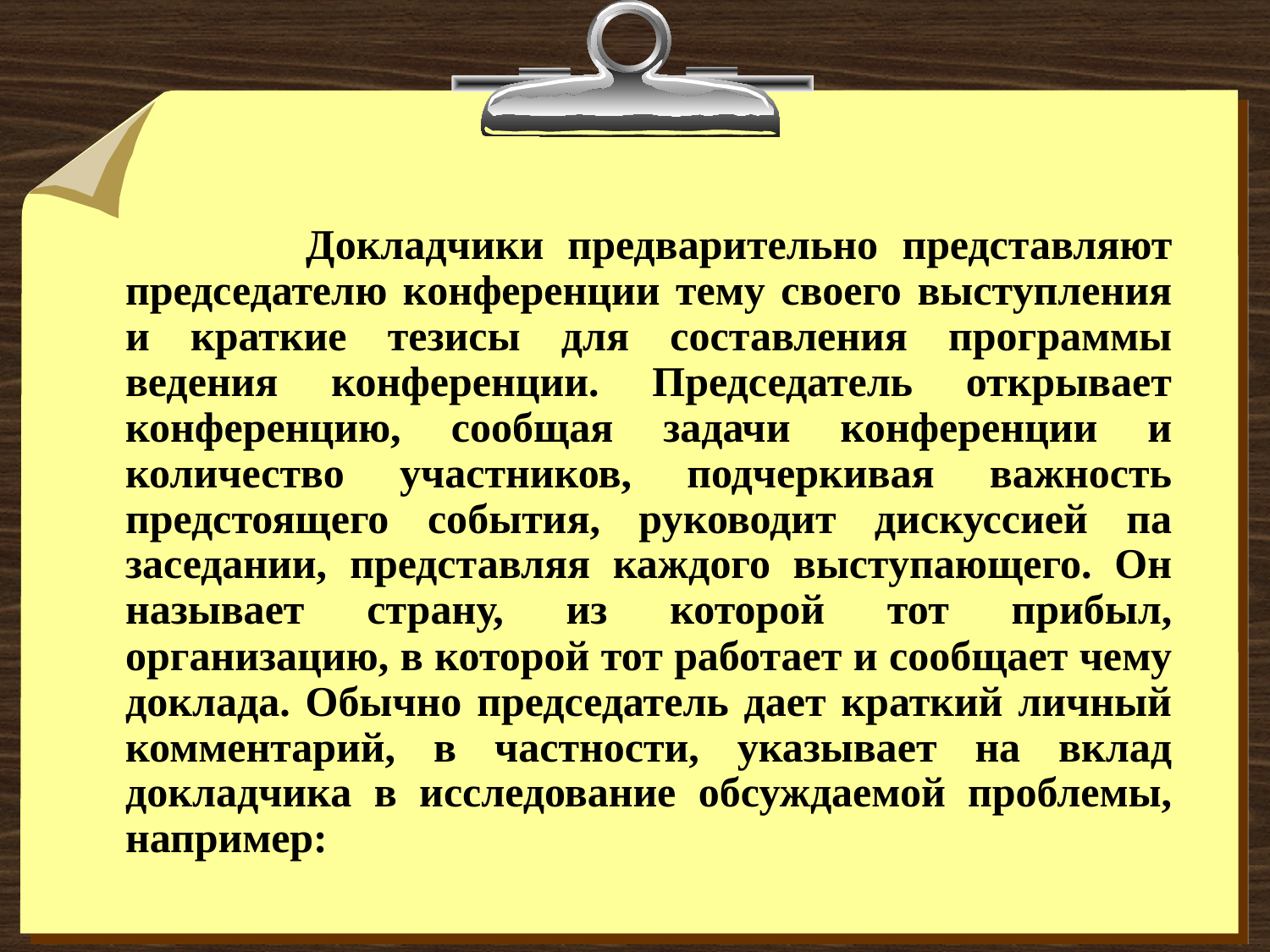

Докладчики предварительно представляют председателю конференции тему своего выступления и краткие тезисы для составления программы ведения конференции. Председатель открывает конференцию, сообщая задачи конференции и количество участников, подчеркивая важность предстоящего события, руководит дискуссией па заседании, представляя каждого выступающего. Он называет страну, из которой тот прибыл, организацию, в которой тот работает и сообщает чему доклада. Обычно председатель дает краткий личный комментарий, в частности, указывает на вклад докладчика в исследование обсуждаемой проблемы, например: